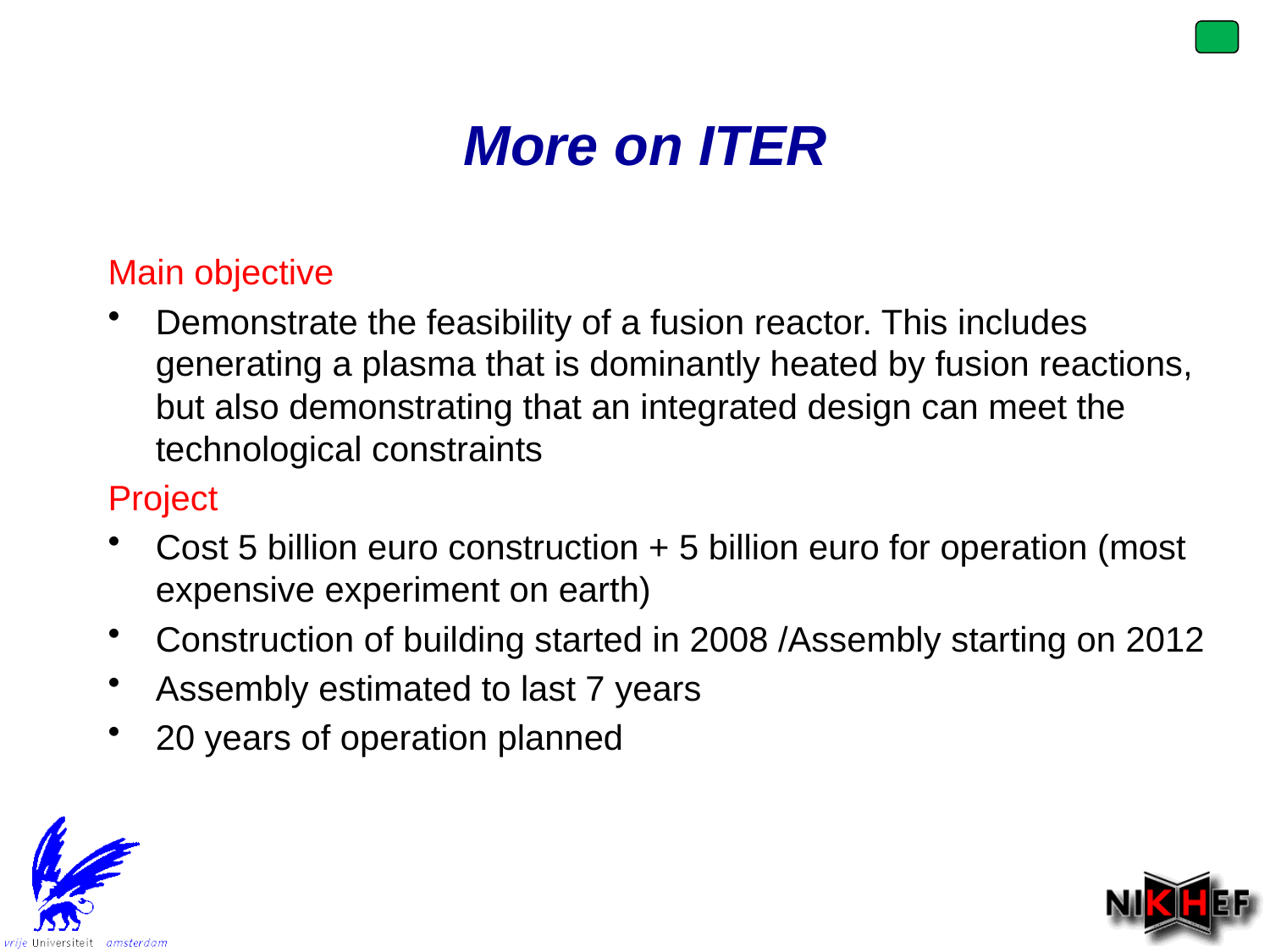

# More on ITER
Main objective
Demonstrate the feasibility of a fusion reactor. This includes generating a plasma that is dominantly heated by fusion reactions, but also demonstrating that an integrated design can meet the technological constraints
Project
Cost 5 billion euro construction + 5 billion euro for operation (most expensive experiment on earth)
Construction of building started in 2008 /Assembly starting on 2012
Assembly estimated to last 7 years
20 years of operation planned